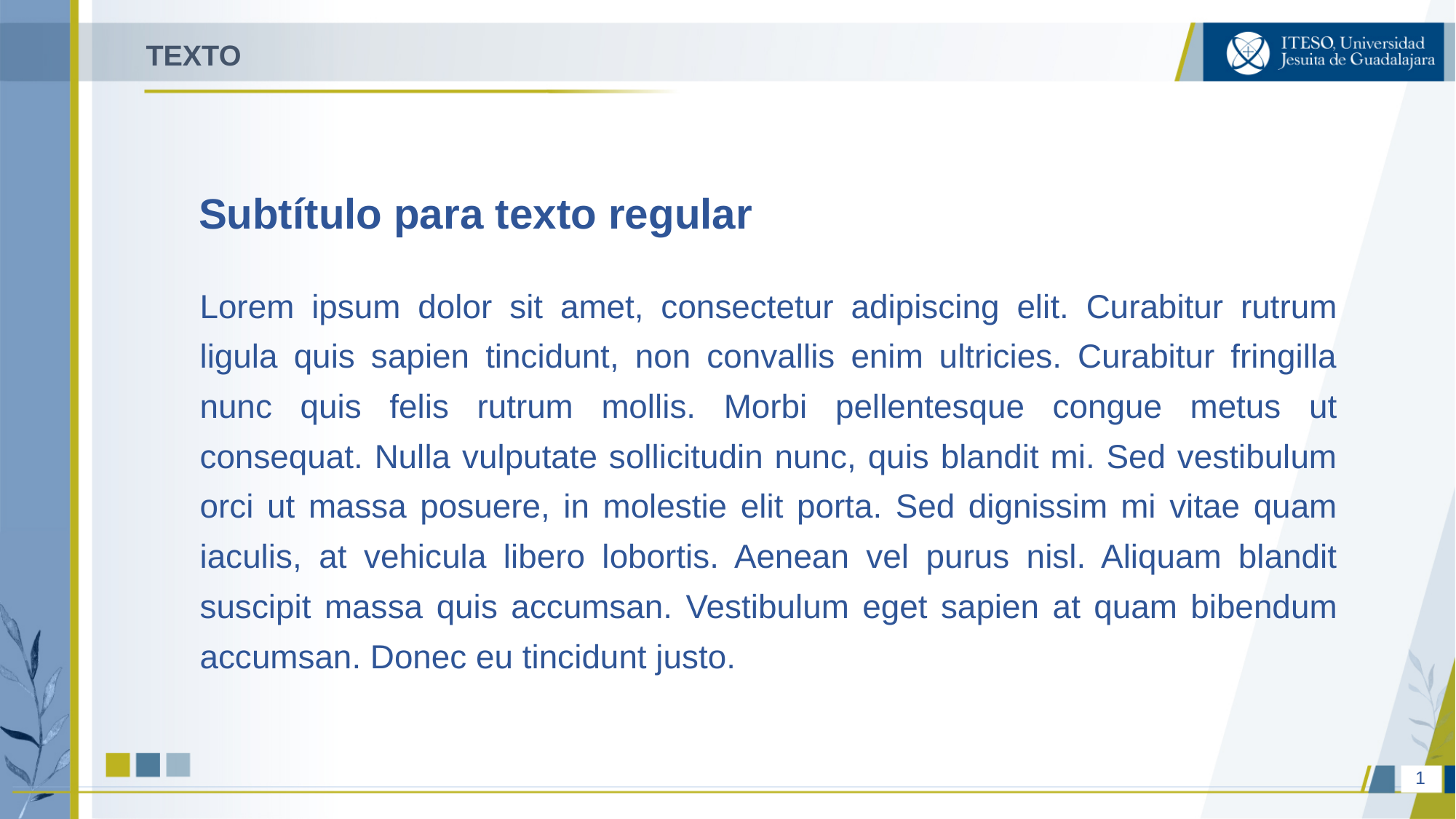

TEXTO
Subtítulo para texto regular
Lorem ipsum dolor sit amet, consectetur adipiscing elit. Curabitur rutrum ligula quis sapien tincidunt, non convallis enim ultricies. Curabitur fringilla nunc quis felis rutrum mollis. Morbi pellentesque congue metus ut consequat. Nulla vulputate sollicitudin nunc, quis blandit mi. Sed vestibulum orci ut massa posuere, in molestie elit porta. Sed dignissim mi vitae quam iaculis, at vehicula libero lobortis. Aenean vel purus nisl. Aliquam blandit suscipit massa quis accumsan. Vestibulum eget sapien at quam bibendum accumsan. Donec eu tincidunt justo.
1